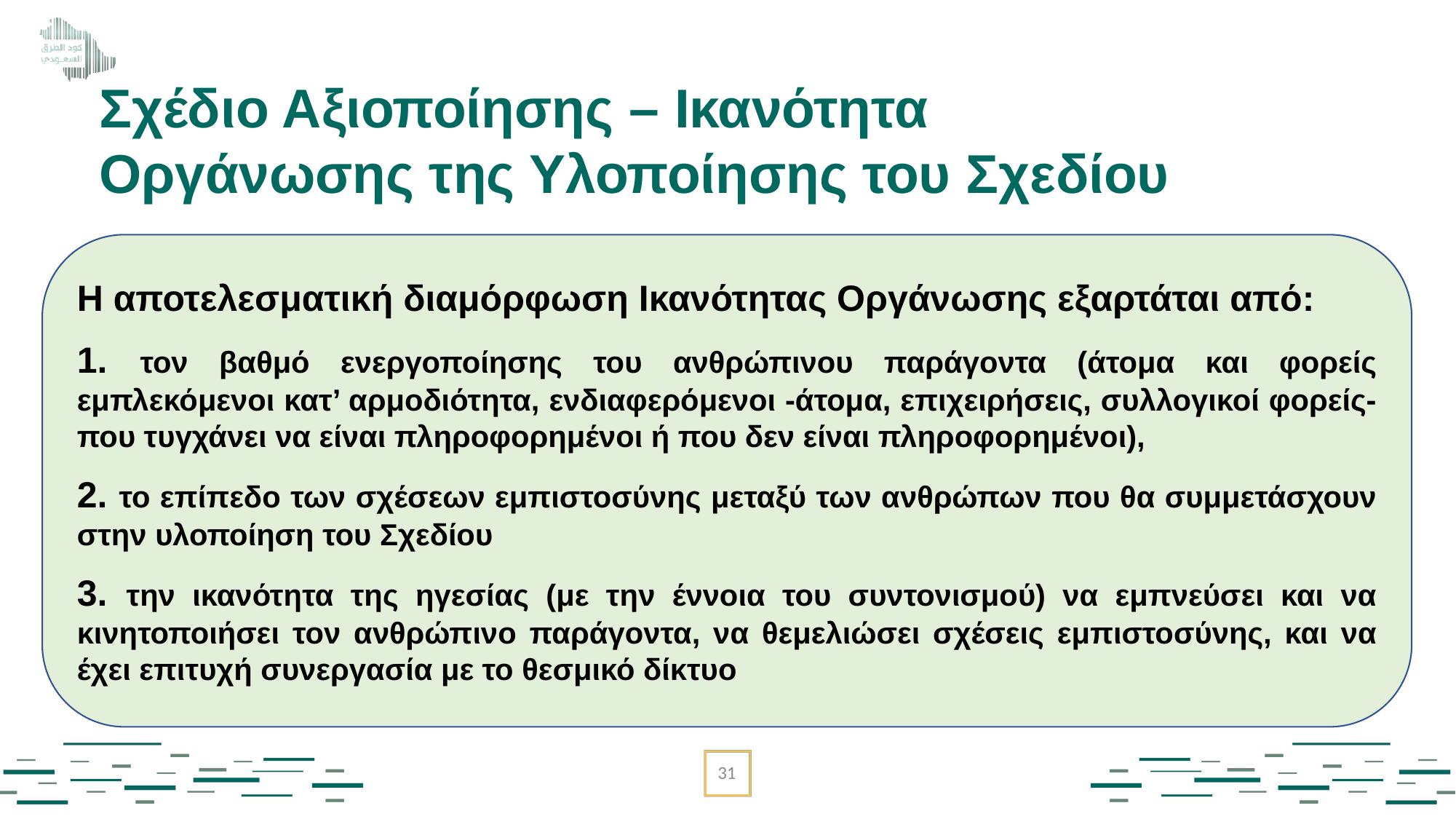

Σχέδιο Αξιοποίησης – Ικανότητα Οργάνωσης της Υλοποίησης του Σχεδίου
Η αποτελεσματική διαμόρφωση Ικανότητας Οργάνωσης εξαρτάται από:
1. τον βαθμό ενεργοποίησης του ανθρώπινου παράγοντα (άτομα και φορείς εμπλεκόμενοι κατ’ αρμοδιότητα, ενδιαφερόμενοι -άτομα, επιχειρήσεις, συλλογικοί φορείς- που τυγχάνει να είναι πληροφορημένοι ή που δεν είναι πληροφορημένοι),
2. το επίπεδο των σχέσεων εμπιστοσύνης μεταξύ των ανθρώπων που θα συμμετάσχουν στην υλοποίηση του Σχεδίου
3. την ικανότητα της ηγεσίας (με την έννοια του συντονισμού) να εμπνεύσει και να κινητοποιήσει τον ανθρώπινο παράγοντα, να θεμελιώσει σχέσεις εμπιστοσύνης, και να έχει επιτυχή συνεργασία με το θεσμικό δίκτυο
31